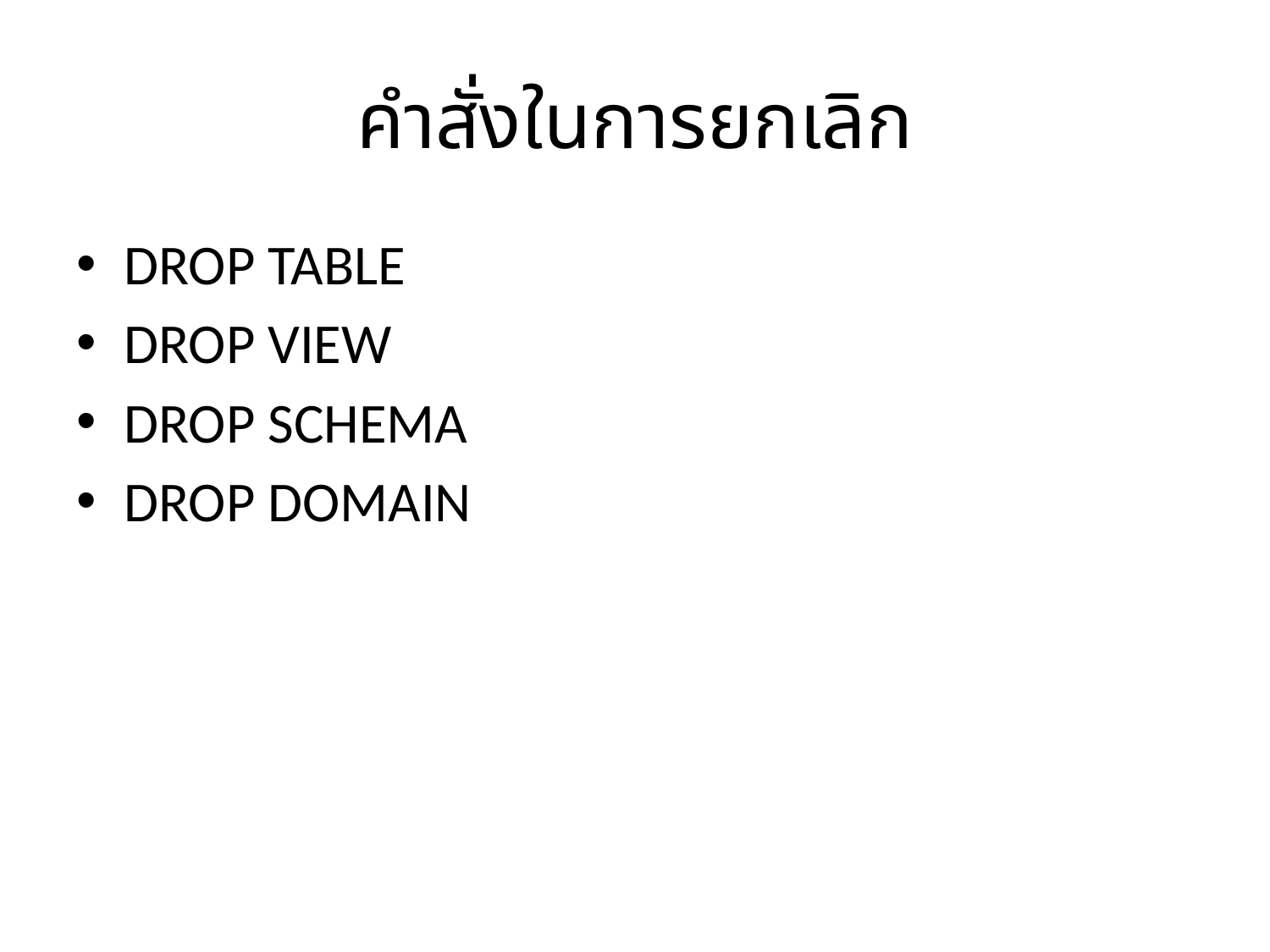

# คำสั่งในการยกเลิก
DROP TABLE
DROP VIEW
DROP SCHEMA
DROP DOMAIN